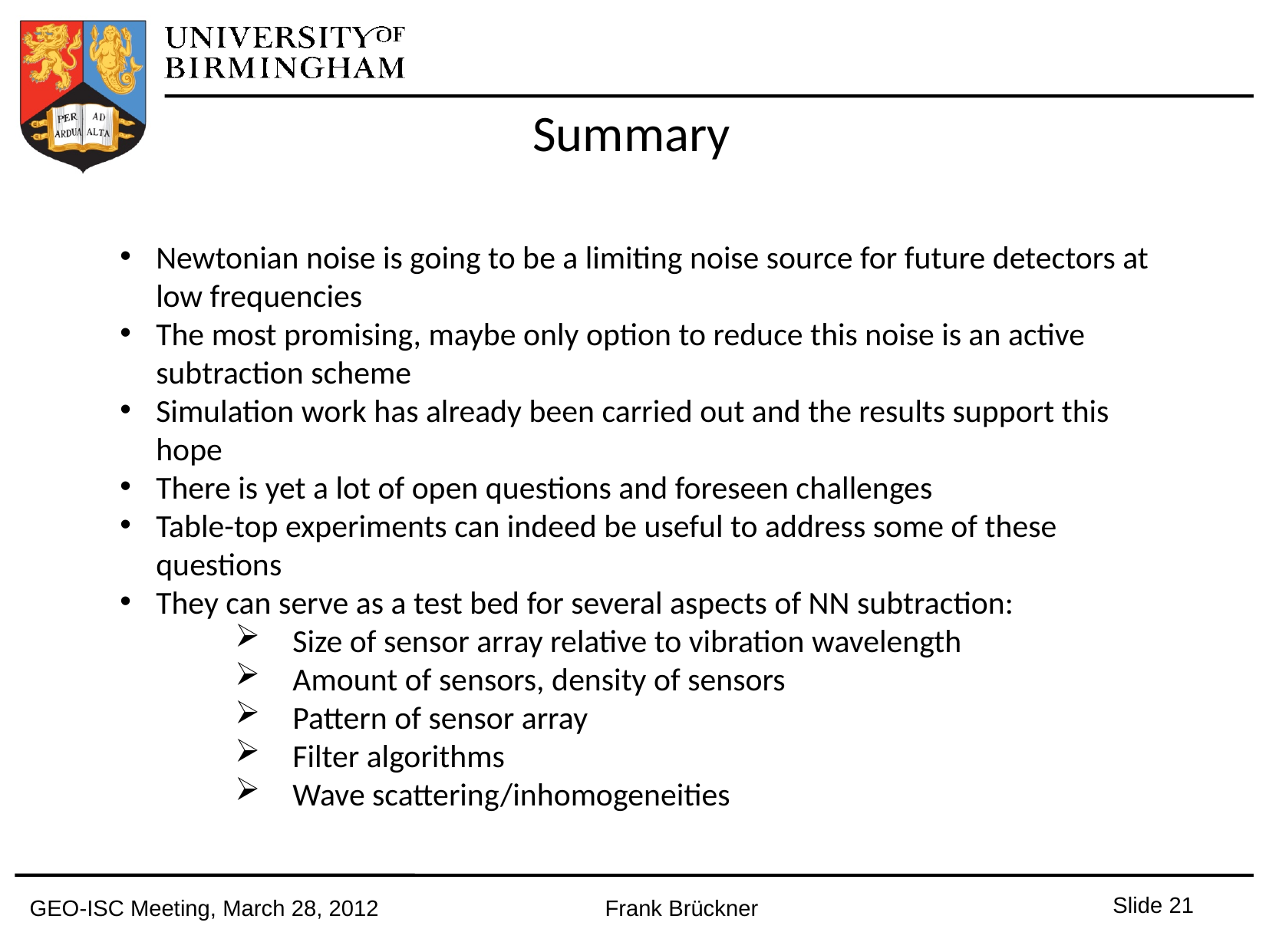

Summary
Newtonian noise is going to be a limiting noise source for future detectors at low frequencies
The most promising, maybe only option to reduce this noise is an active subtraction scheme
Simulation work has already been carried out and the results support this hope
There is yet a lot of open questions and foreseen challenges
Table-top experiments can indeed be useful to address some of these questions
They can serve as a test bed for several aspects of NN subtraction:
Size of sensor array relative to vibration wavelength
Amount of sensors, density of sensors
Pattern of sensor array
Filter algorithms
Wave scattering/inhomogeneities
Slide 21
GEO-ISC Meeting, March 28, 2012		Frank Brückner